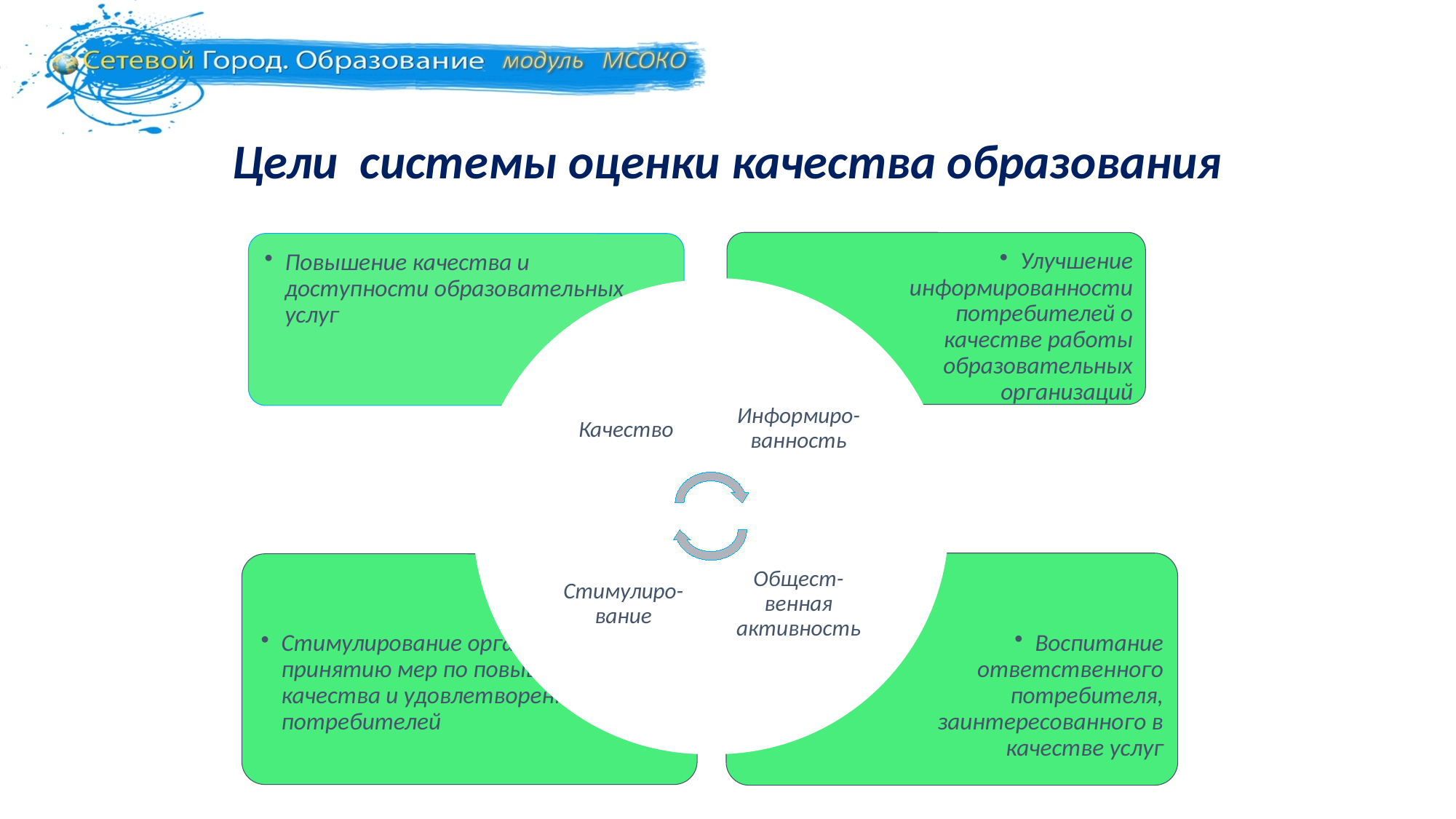

#
Цели  системы оценки качества образования
Воспитание ответственного потребителя, заинтересованного в качестве услуг
Стимулирование организаций к принятию мер по повышению качества и удовлетворенности потребителей
Улучшение информированности потребителей о качестве работы образовательных организаций
Повышение качества и доступности образовательных услуг
Качество
Информиро-ванность
Общест-венная активность
Стимулиро-вание